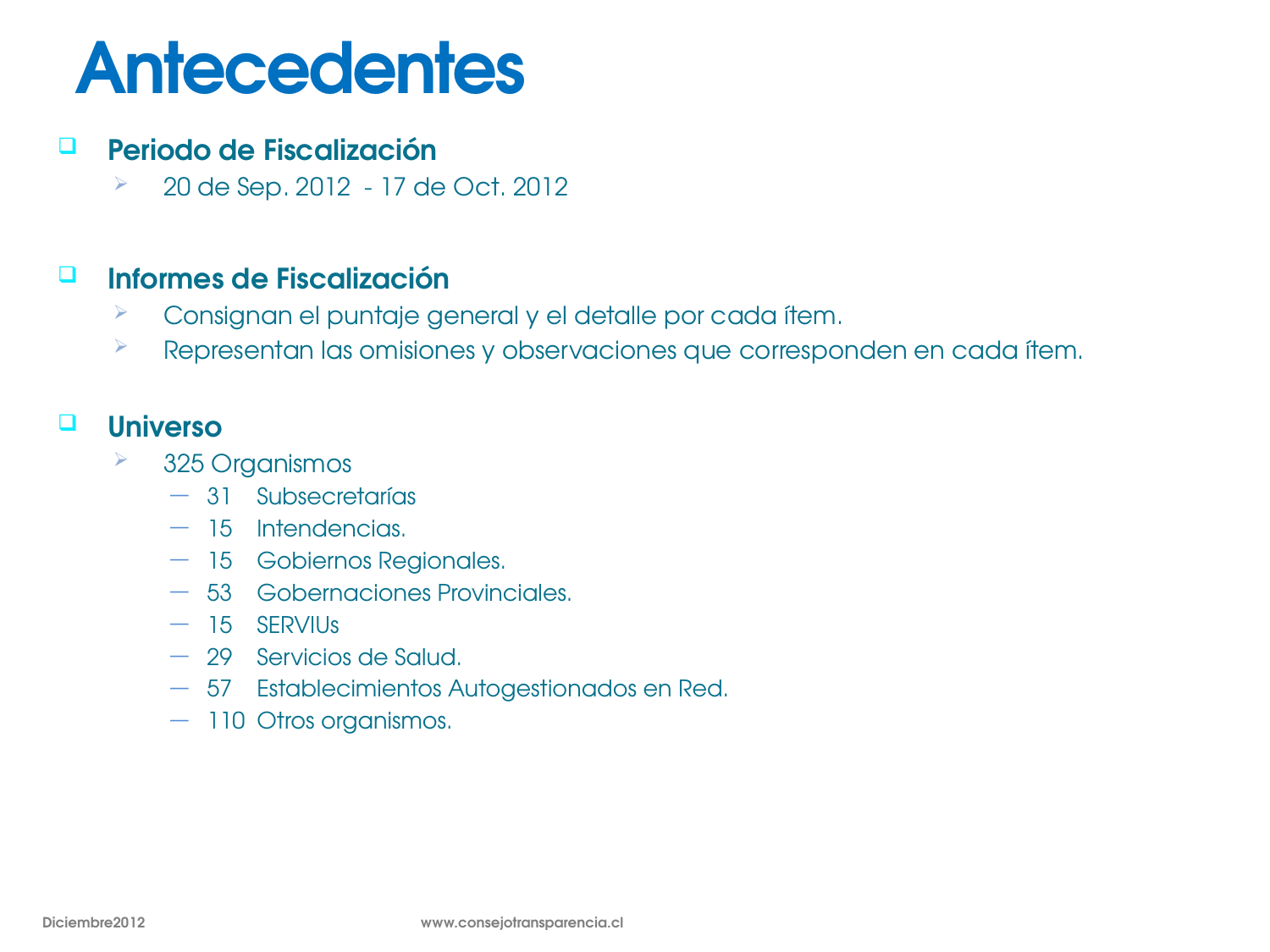

# Antecedentes
Periodo de Fiscalización
20 de Sep. 2012  - 17 de Oct. 2012

Informes de Fiscalización
Consignan el puntaje general y el detalle por cada ítem.
Representan las omisiones y observaciones que corresponden en cada ítem.

Universo
325 Organismos
31	Subsecretarías
15	Intendencias.
15	Gobiernos Regionales.
53	Gobernaciones Provinciales.
15	SERVIUs
29	Servicios de Salud.
57	Establecimientos Autogestionados en Red.
110	Otros organismos.

Diciembre2012 		                               www.consejotransparencia.cl